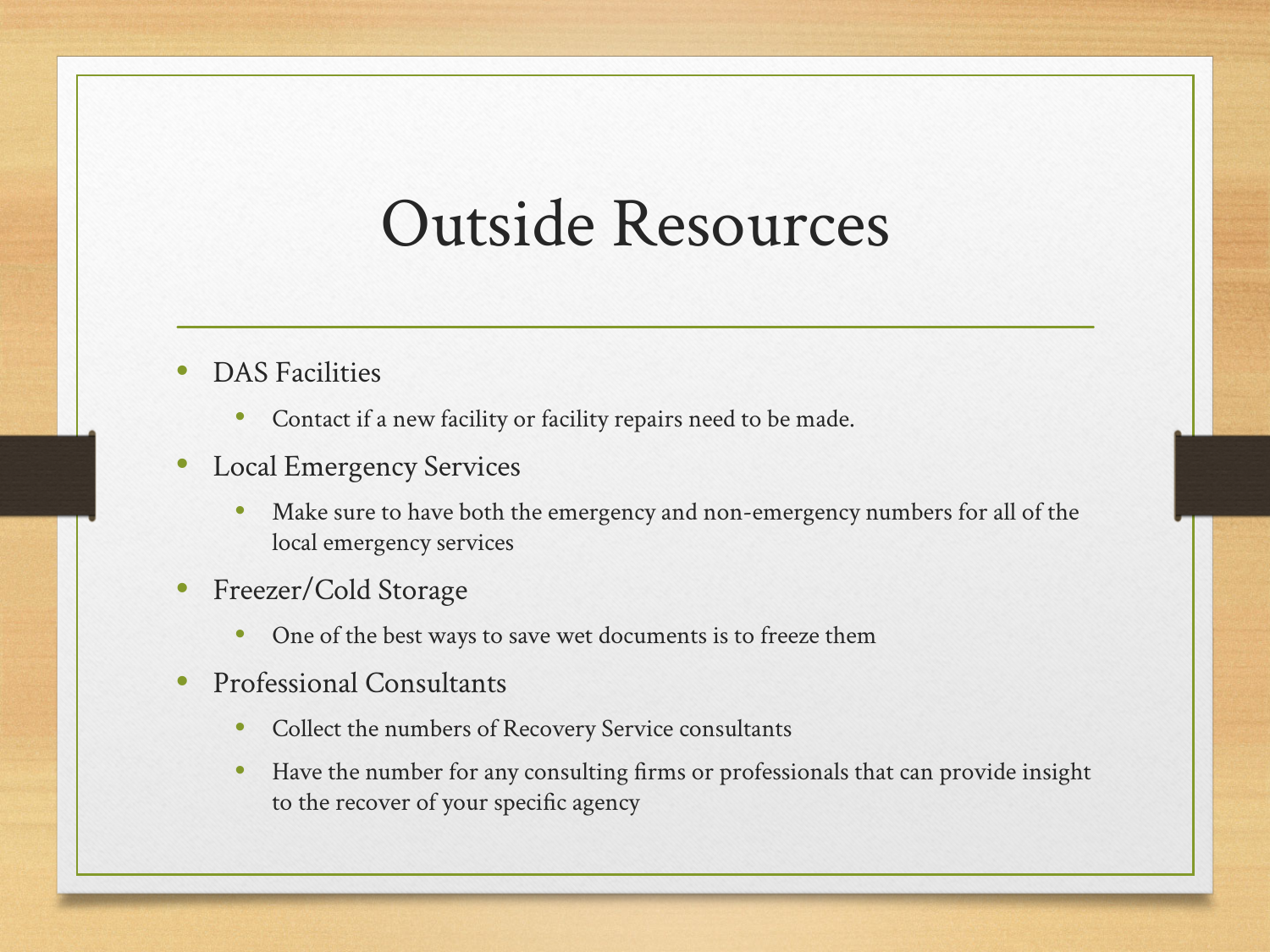

# Outside Resources
DAS Facilities
Contact if a new facility or facility repairs need to be made.
Local Emergency Services
Make sure to have both the emergency and non-emergency numbers for all of the local emergency services
Freezer/Cold Storage
One of the best ways to save wet documents is to freeze them
Professional Consultants
Collect the numbers of Recovery Service consultants
Have the number for any consulting firms or professionals that can provide insight to the recover of your specific agency